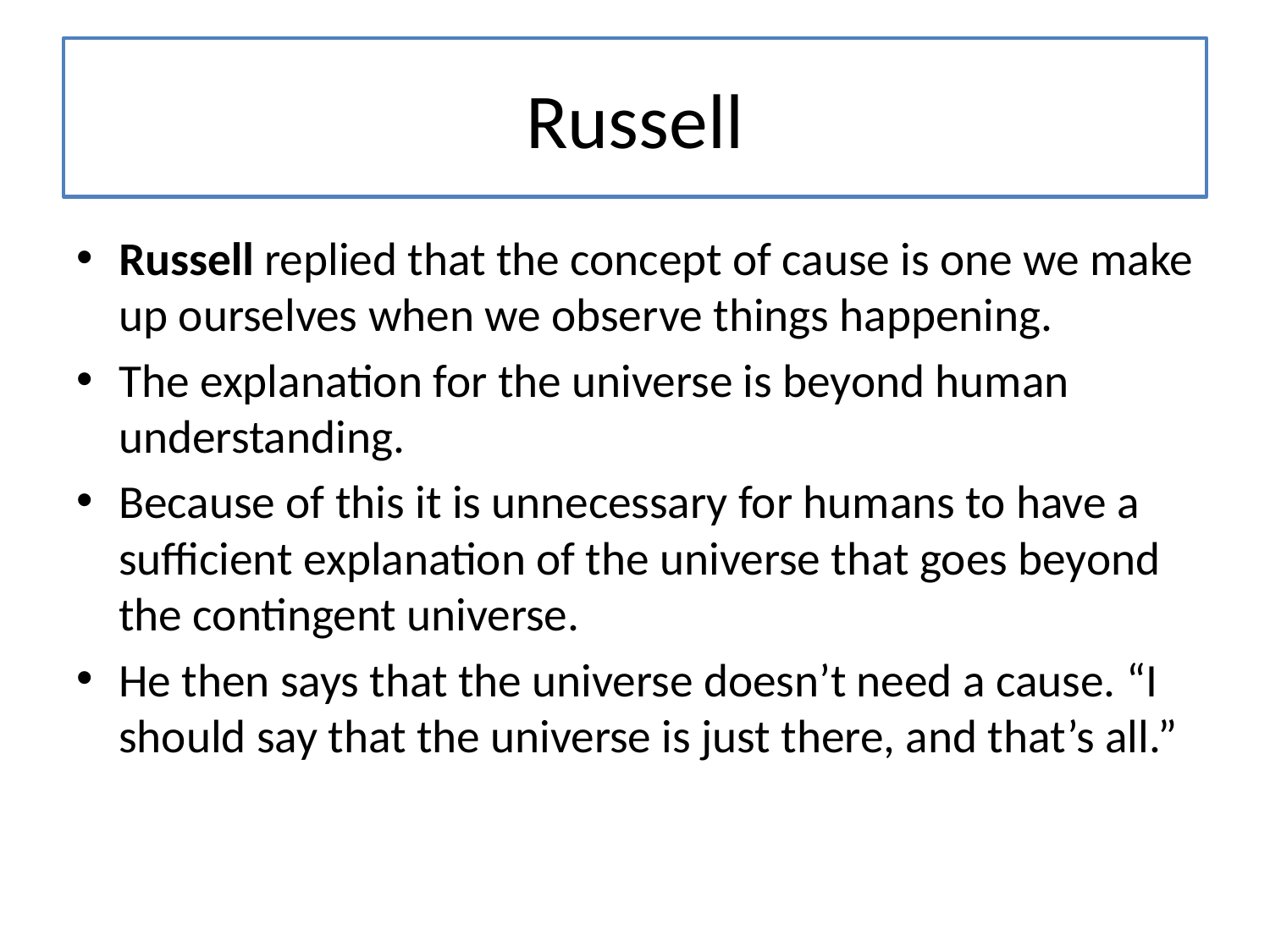

# Russell
Russell replied that the concept of cause is one we make up ourselves when we observe things happening.
The explanation for the universe is beyond human understanding.
Because of this it is unnecessary for humans to have a sufficient explanation of the universe that goes beyond the contingent universe.
He then says that the universe doesn’t need a cause. “I should say that the universe is just there, and that’s all.”